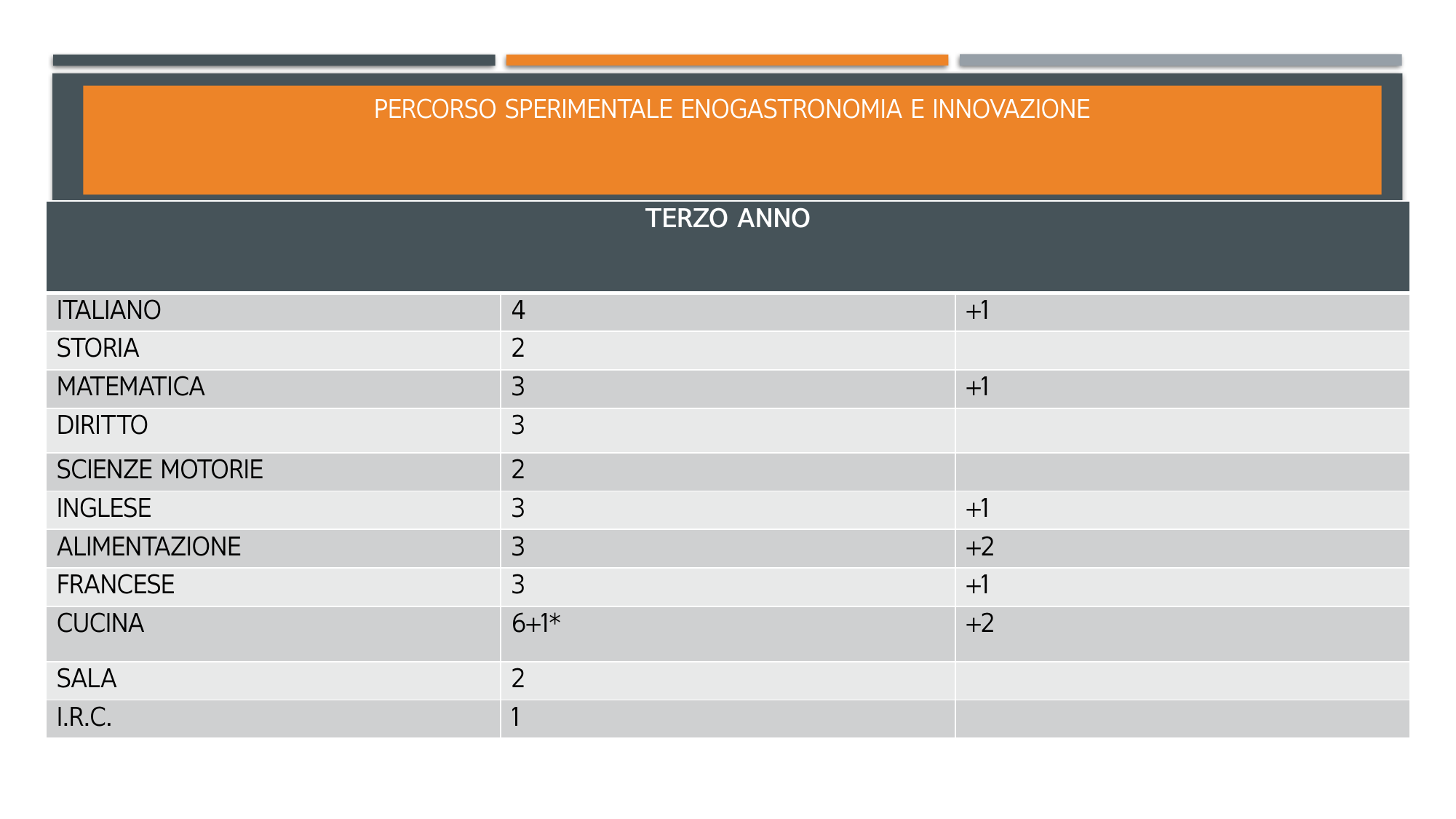

#
PERCORSO SPERIMENTALE ENOGASTRONOMIA E INNOVAZIONE
| TERZO ANNO |  |  |
| --- | --- | --- |
| ITALIANO | 4 | +1 |
| STORIA | 2 |  |
| MATEMATICA | 3 | +1 |
| DIRITTO | 3 |  |
| SCIENZE MOTORIE | 2 |  |
| INGLESE | 3 | +1 |
| ALIMENTAZIONE | 3 | +2 |
| FRANCESE | 3 | +1 |
| CUCINA | 6+1\* | +2 |
| SALA | 2 |  |
| I.R.C. | 1 |  |